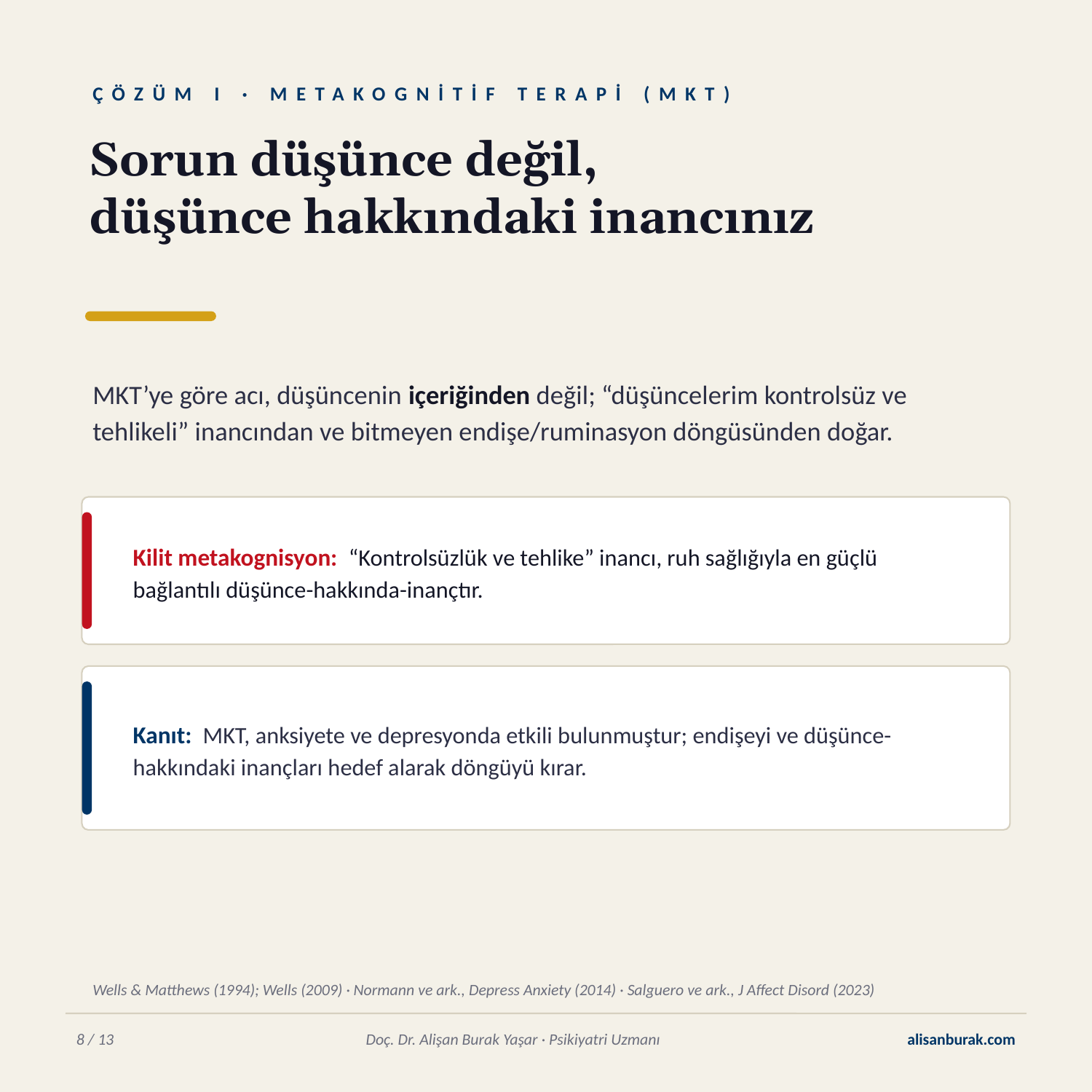

ÇÖZÜM I · METAKOGNİTİF TERAPİ (MKT)
Sorun düşünce değil,
düşünce hakkındaki inancınız

MKT’ye göre acı, düşüncenin içeriğinden değil; “düşüncelerim kontrolsüz ve tehlikeli” inancından ve bitmeyen endişe/ruminasyon döngüsünden doğar.

Kilit metakognisyon:  “Kontrolsüzlük ve tehlike” inancı, ruh sağlığıyla en güçlü bağlantılı düşünce-hakkında-inançtır.

Kanıt:  MKT, anksiyete ve depresyonda etkili bulunmuştur; endişeyi ve düşünce-hakkındaki inançları hedef alarak döngüyü kırar.

Wells & Matthews (1994); Wells (2009) · Normann ve ark., Depress Anxiety (2014) · Salguero ve ark., J Affect Disord (2023)

8 / 13
Doç. Dr. Alişan Burak Yaşar · Psikiyatri Uzmanı
alisanburak.com